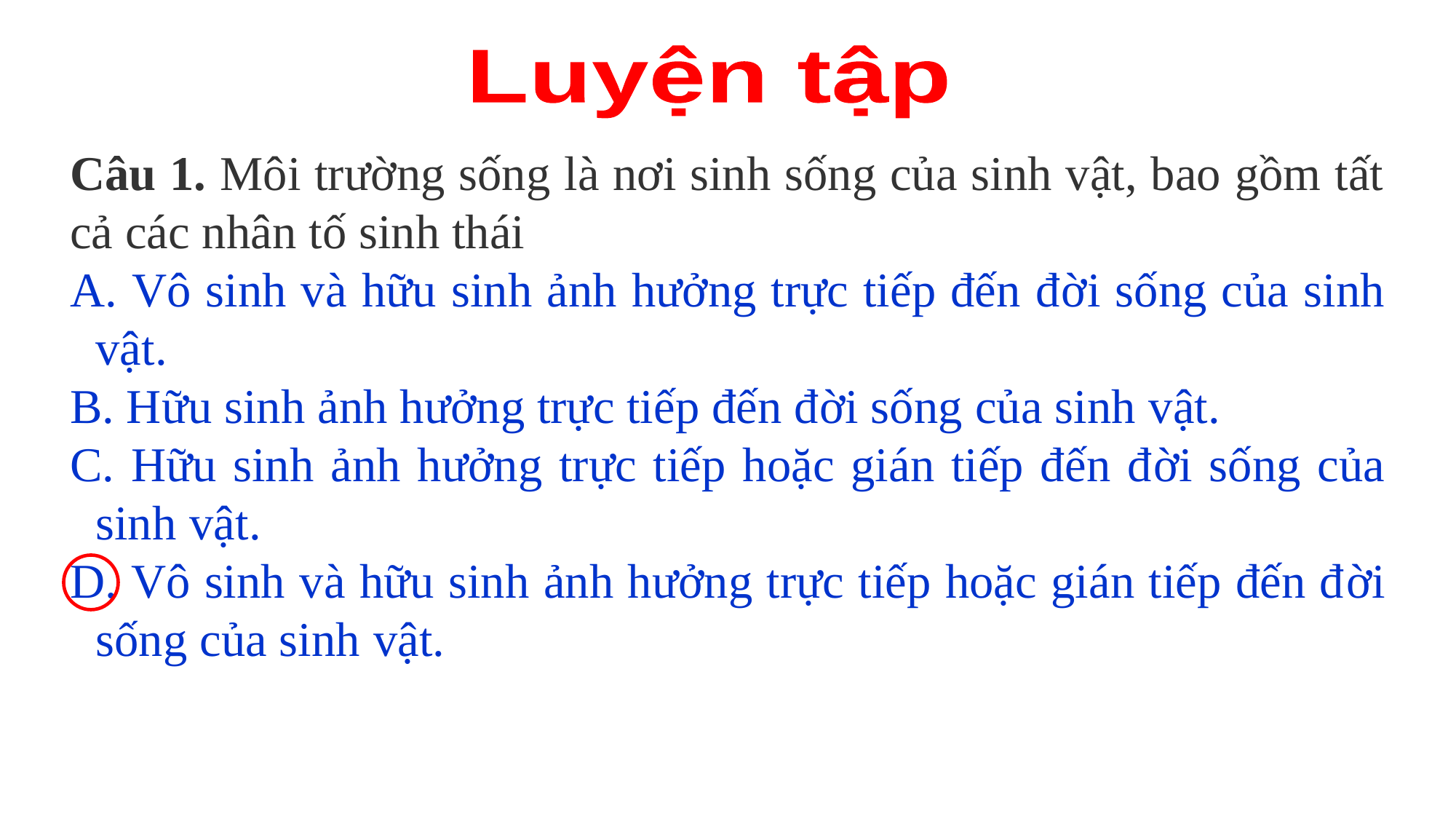

Luyện tập
Câu 1. Môi trường sống là nơi sinh sống của sinh vật, bao gồm tất cả các nhân tố sinh thái
 Vô sinh và hữu sinh ảnh hưởng trực tiếp đến đời sống của sinh vật.
 Hữu sinh ảnh hưởng trực tiếp đến đời sống của sinh vật.
 Hữu sinh ảnh hưởng trực tiếp hoặc gián tiếp đến đời sống của sinh vật.
 Vô sinh và hữu sinh ảnh hưởng trực tiếp hoặc gián tiếp đến đời sống của sinh vật.